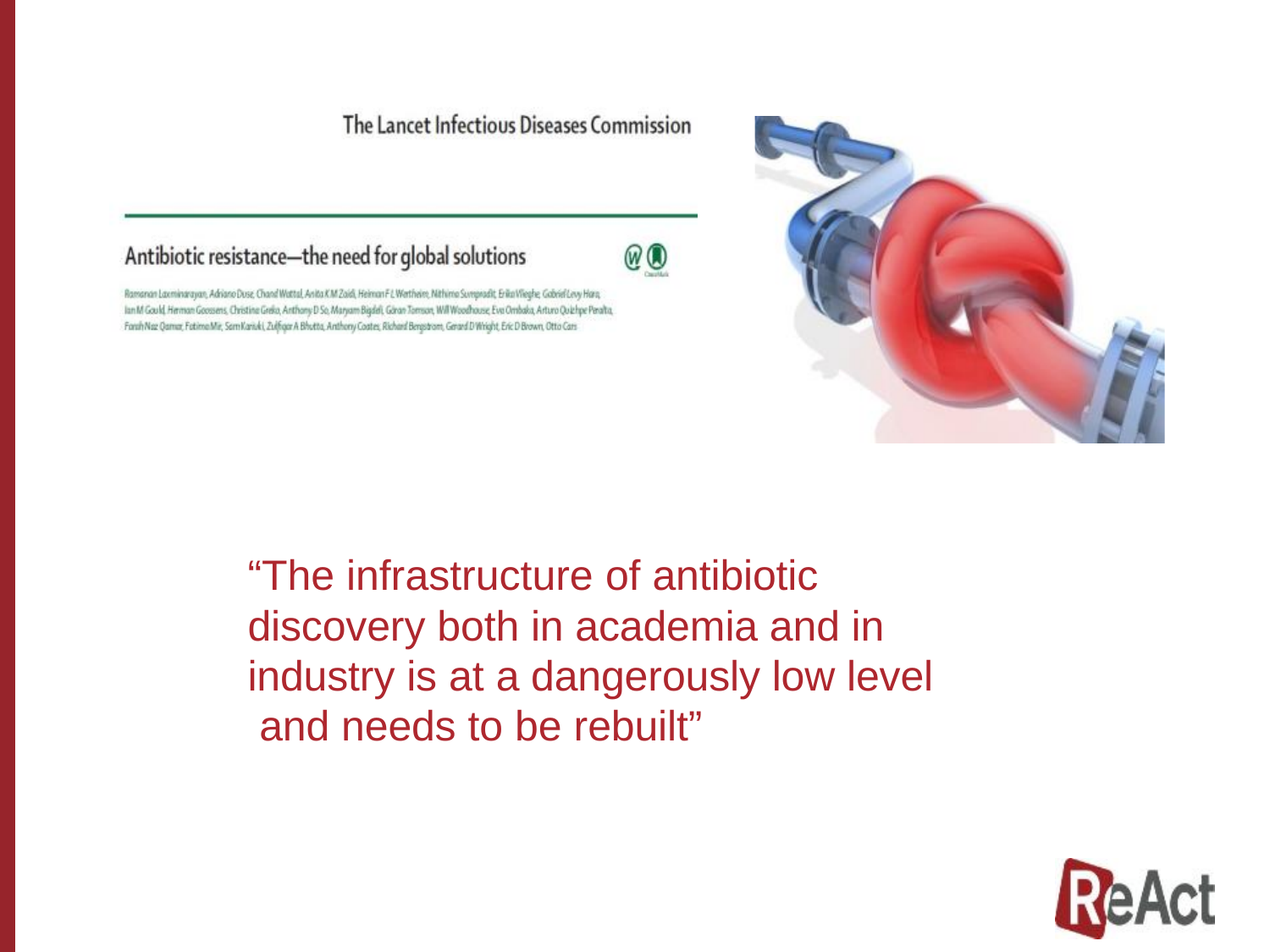

“The infrastructure of antibiotic  discovery both in academia and in  industry is at a dangerously low level  and needs to be rebuilt”